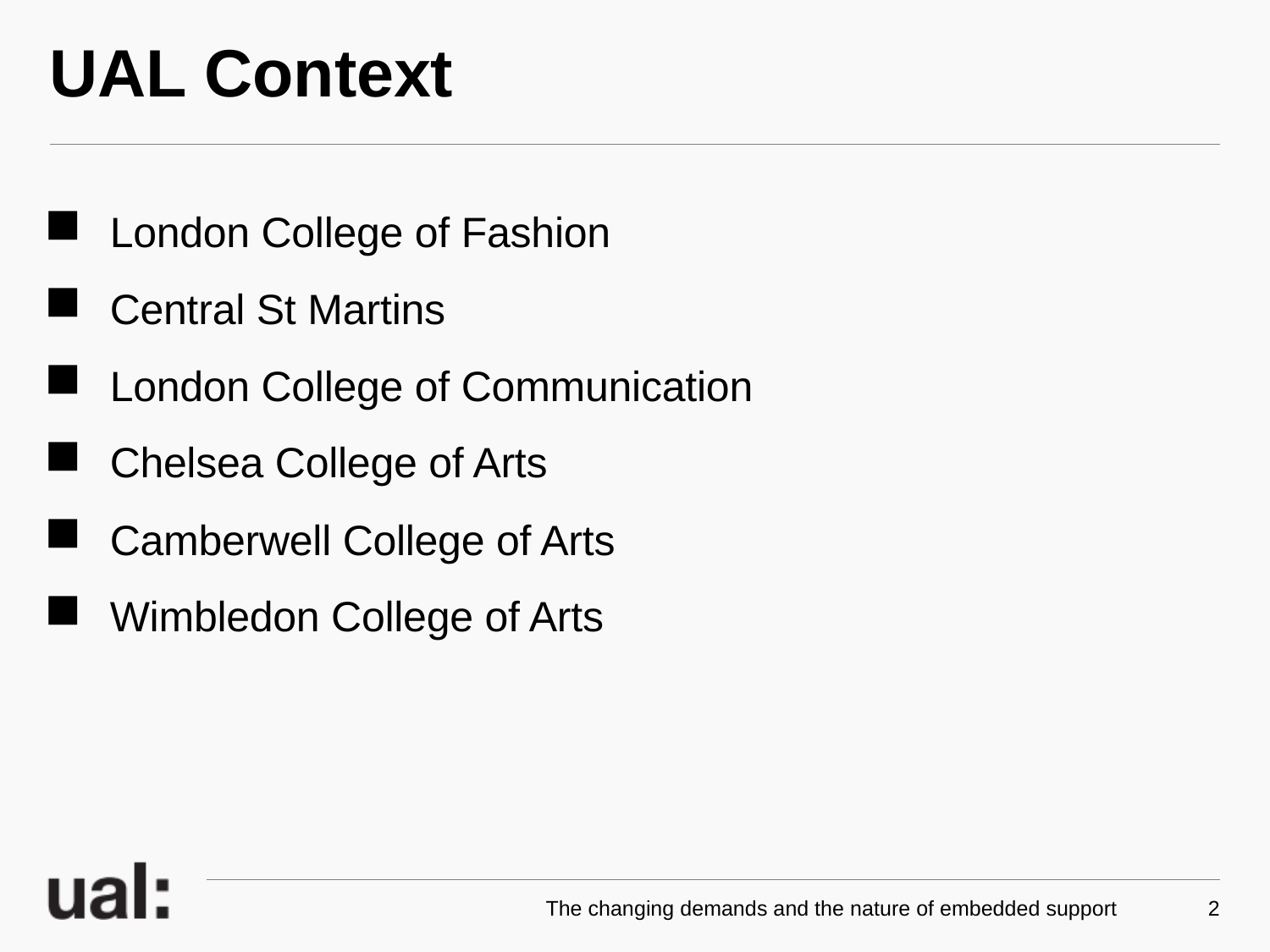

# UAL Context
London College of Fashion
Central St Martins
London College of Communication
Chelsea College of Arts
Camberwell College of Arts
Wimbledon College of Arts
The changing demands and the nature of embedded support